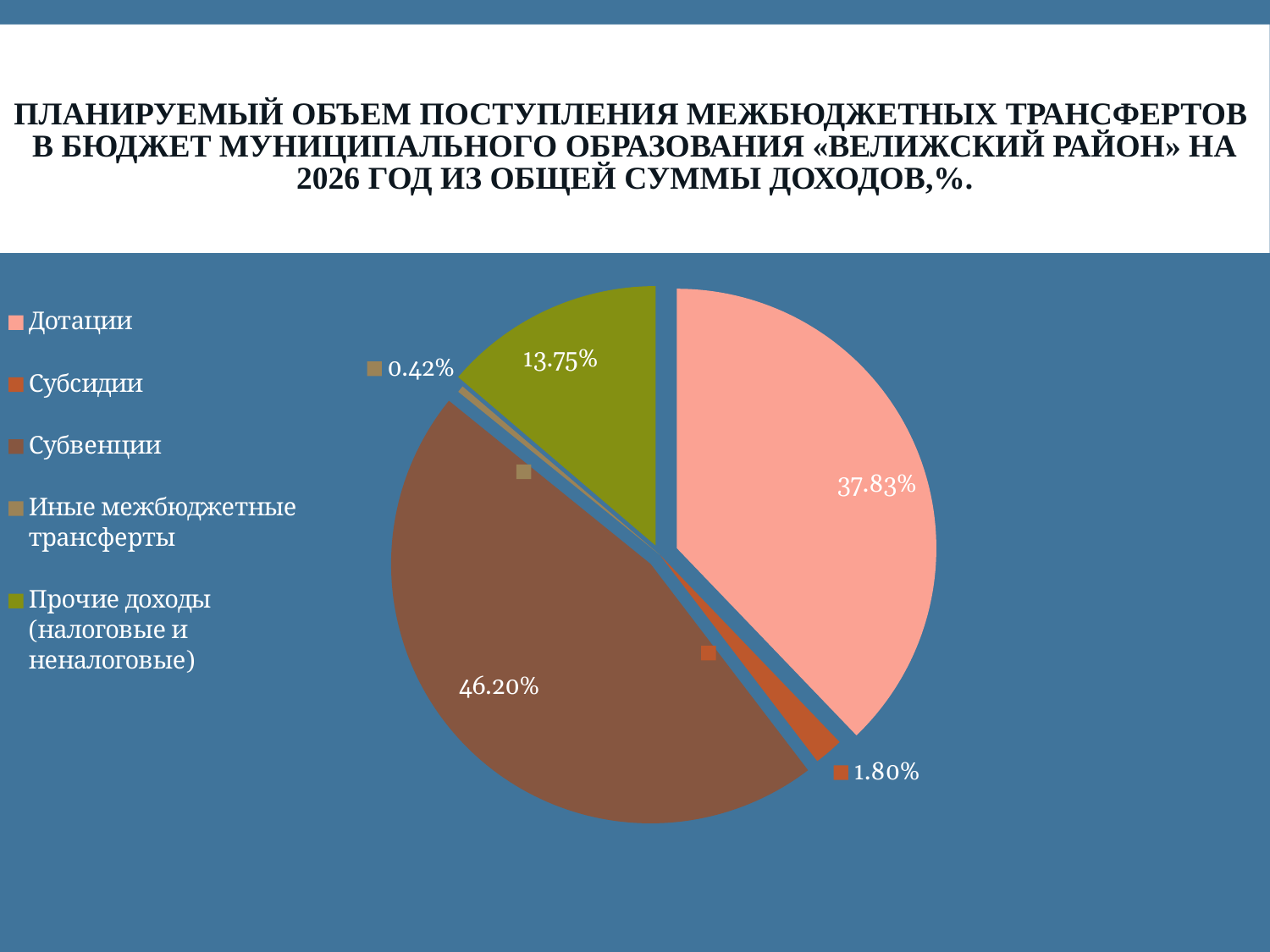

# Планируемый Объем поступления межбюджетных трансфертов  в бюджет муниципального образования «Велижский район» на 2026 год из общей суммы доходов,%.

### Chart

| Category | 2026 год % |
|---|---|
| Дотации | 0.3783 |
| Субсидии | 0.018 |
| Субвенции  | 0.462 |
| Иные межбюджетные трансферты | 0.0042 |
| Прочие доходы (налоговые и неналоговые) | 0.1375 |